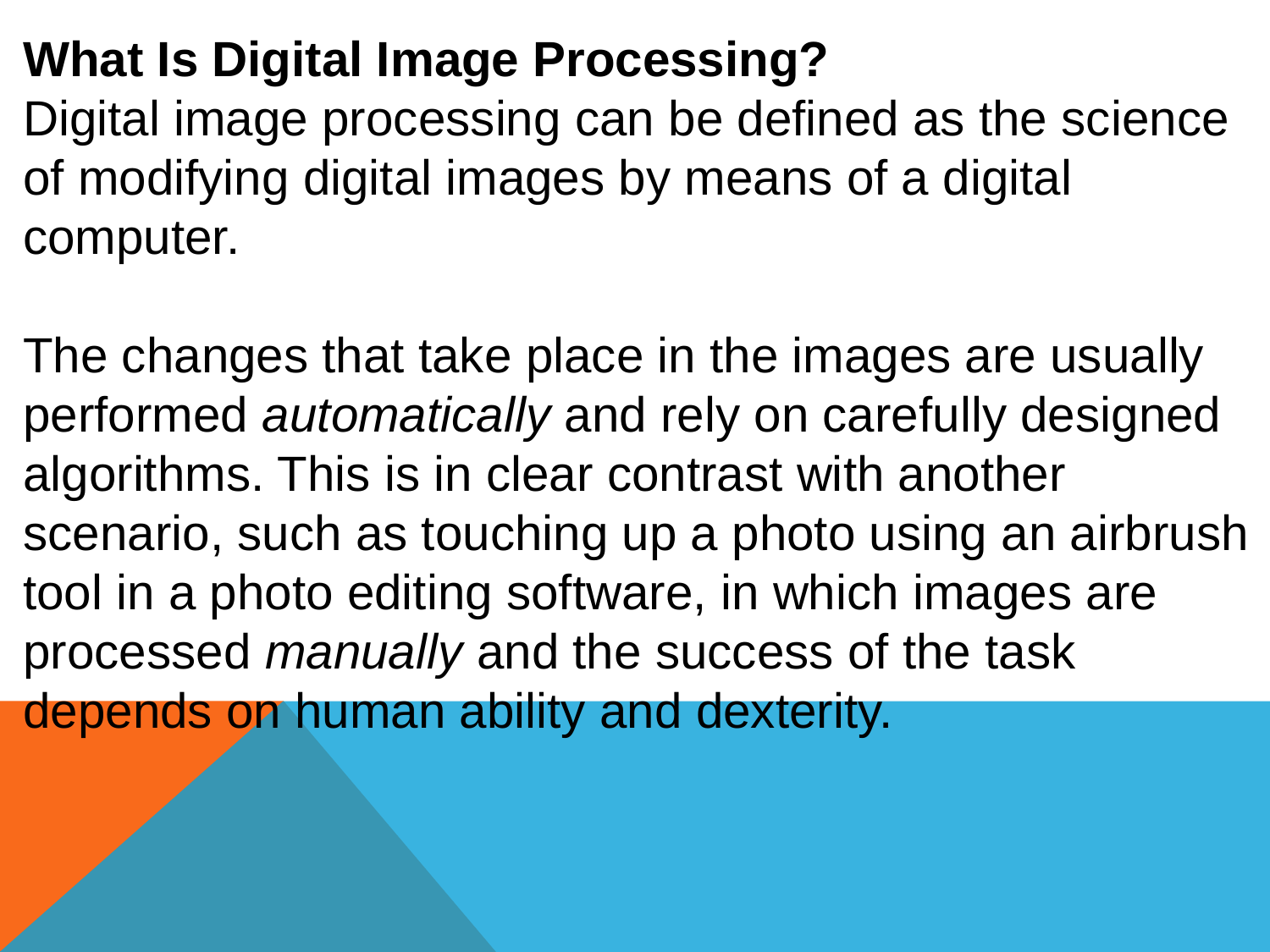

What Is Digital Image Processing?
Digital image processing can be defined as the science of modifying digital images by means of a digital computer.

The changes that take place in the images are usually performed automatically and rely on carefully designed algorithms. This is in clear contrast with another
scenario, such as touching up a photo using an airbrush tool in a photo editing software, in which images are processed manually and the success of the task depends on human ability and dexterity.